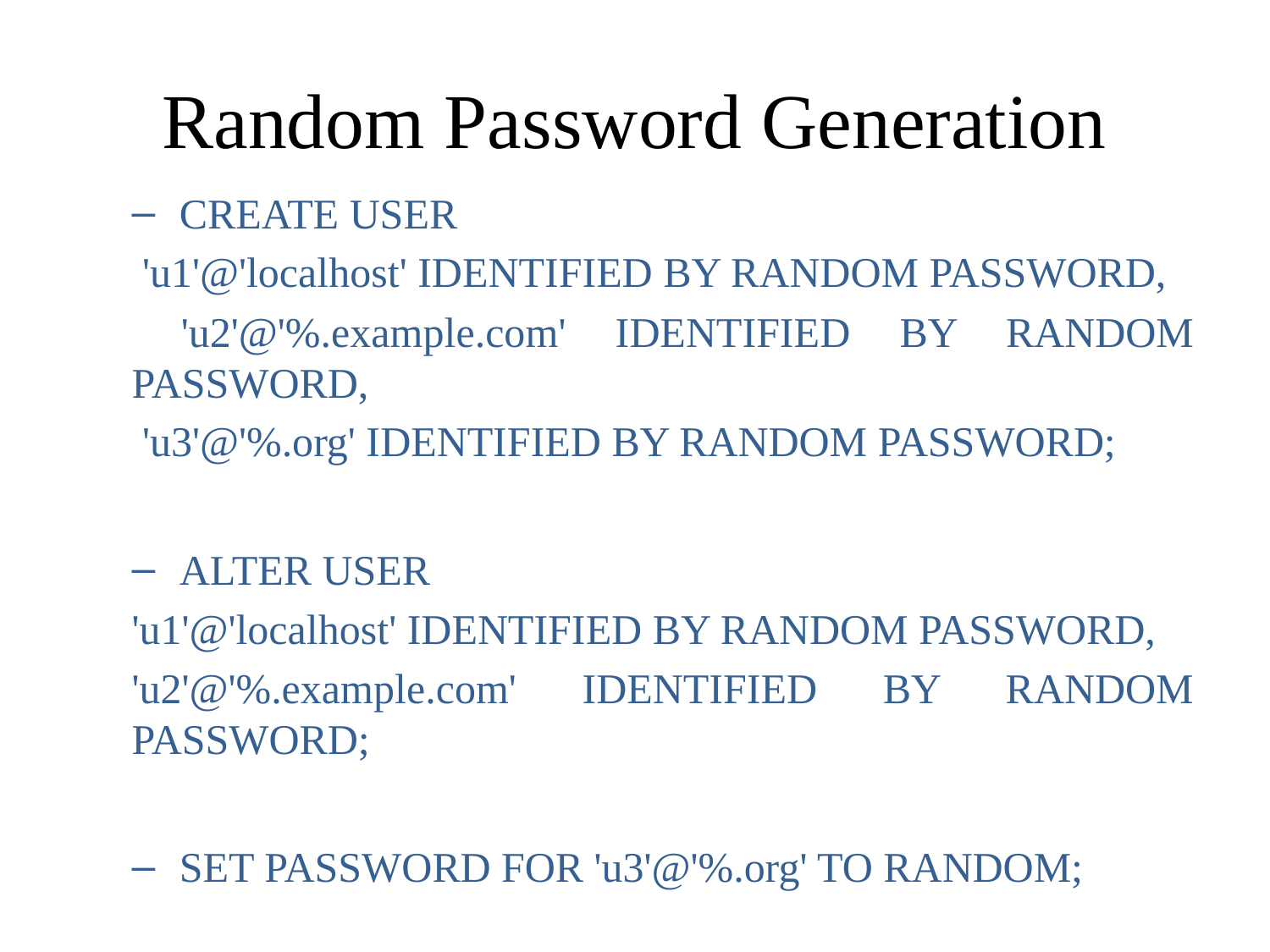

# Random Password Generation
CREATE USER
 'u1'@'localhost' IDENTIFIED BY RANDOM PASSWORD,
 'u2'@'%.example.com' IDENTIFIED BY RANDOM PASSWORD,
 'u3'@'%.org' IDENTIFIED BY RANDOM PASSWORD;

ALTER USER
'u1'@'localhost' IDENTIFIED BY RANDOM PASSWORD,
'u2'@'%.example.com' IDENTIFIED BY RANDOM PASSWORD;

SET PASSWORD FOR 'u3'@'%.org' TO RANDOM;